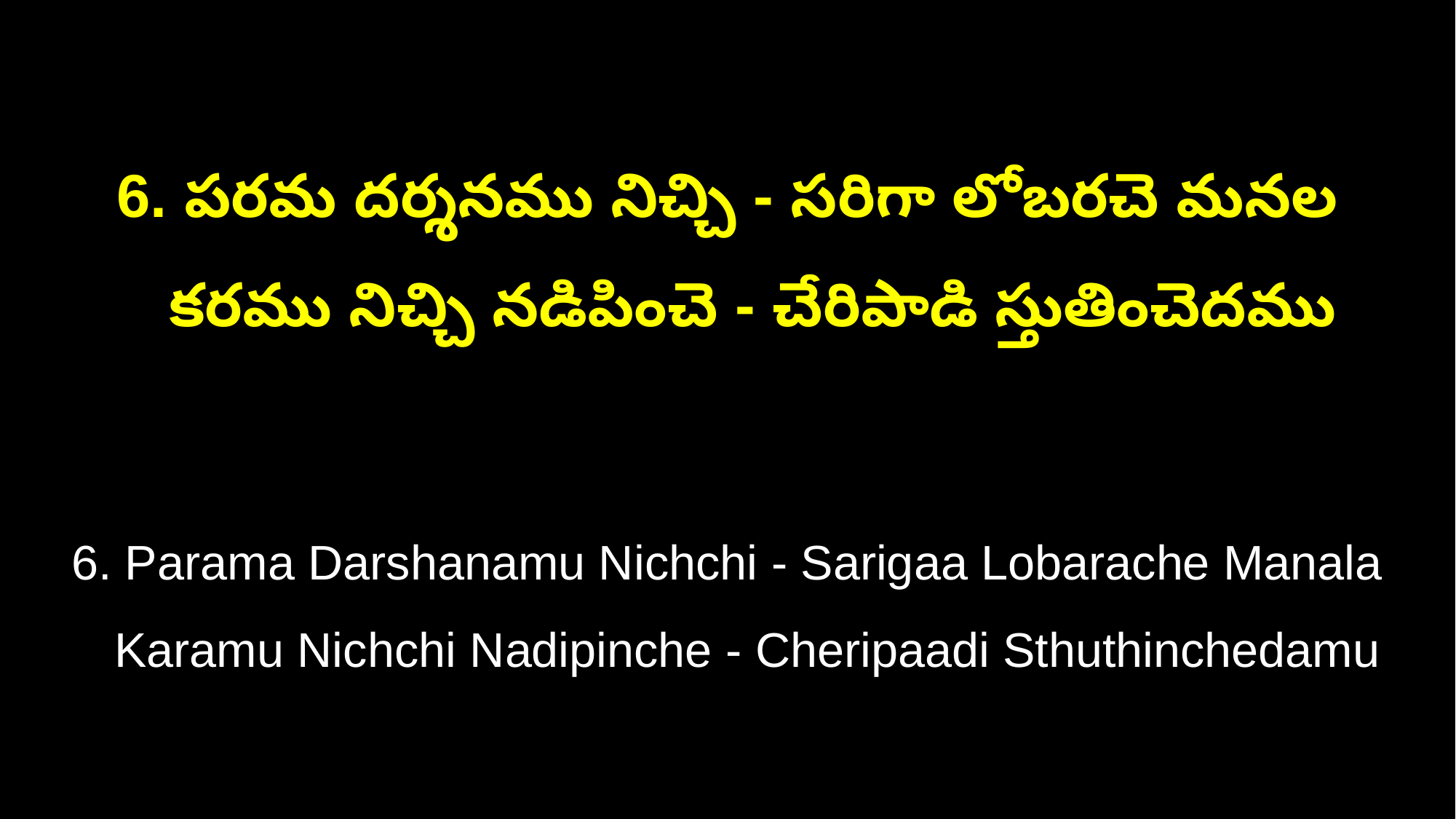

6. పరమ దర్శనము నిచ్చి - సరిగా లోబరచె మనల
   కరము నిచ్చి నడిపించె - చేరిపాడి స్తుతించెదము
6. Parama Darshanamu Nichchi - Sarigaa Lobarache Manala
   Karamu Nichchi Nadipinche - Cheripaadi Sthuthinchedamu